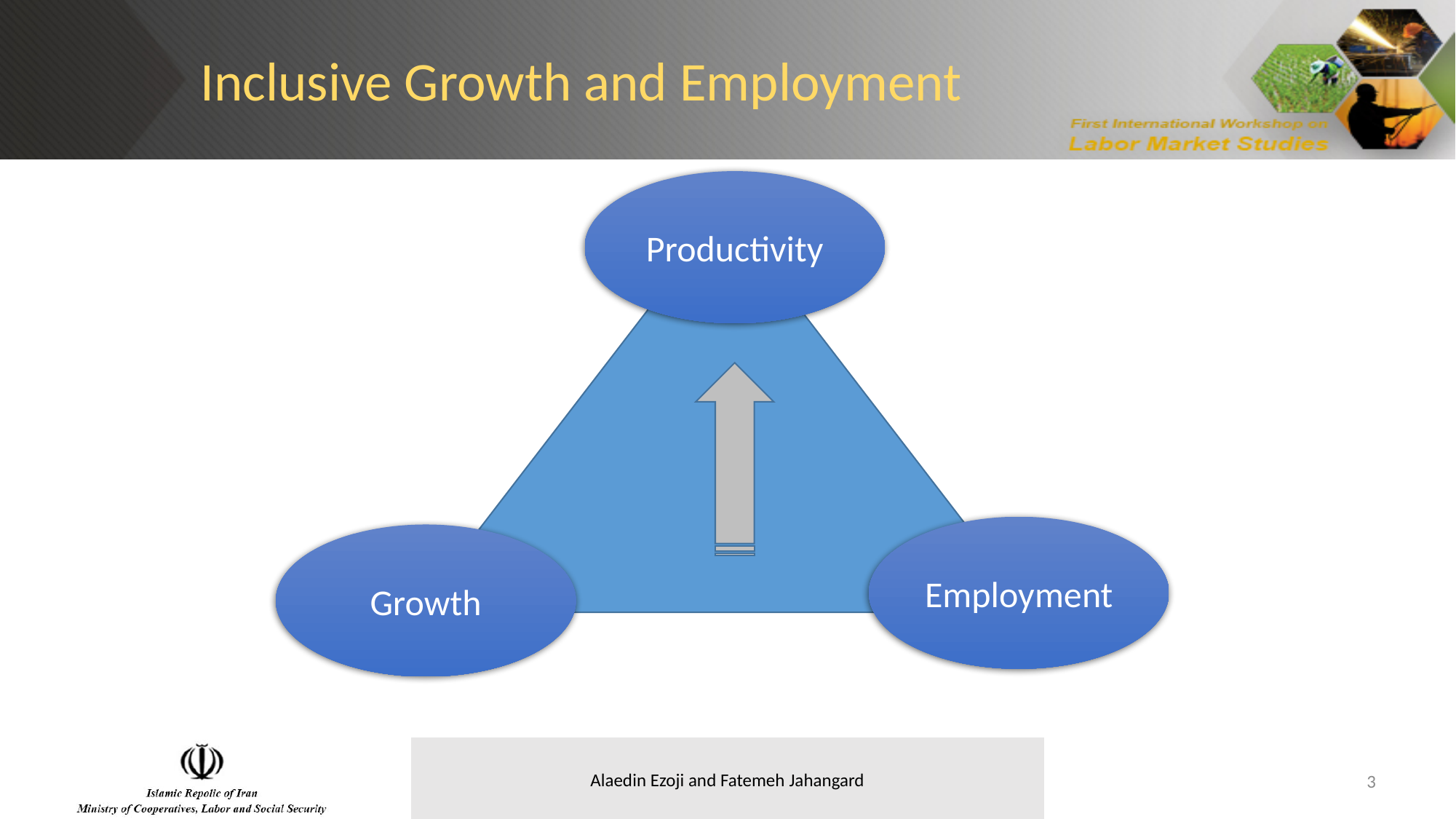

Inclusive Growth and Employment
Productivity

Employment
Growth
3